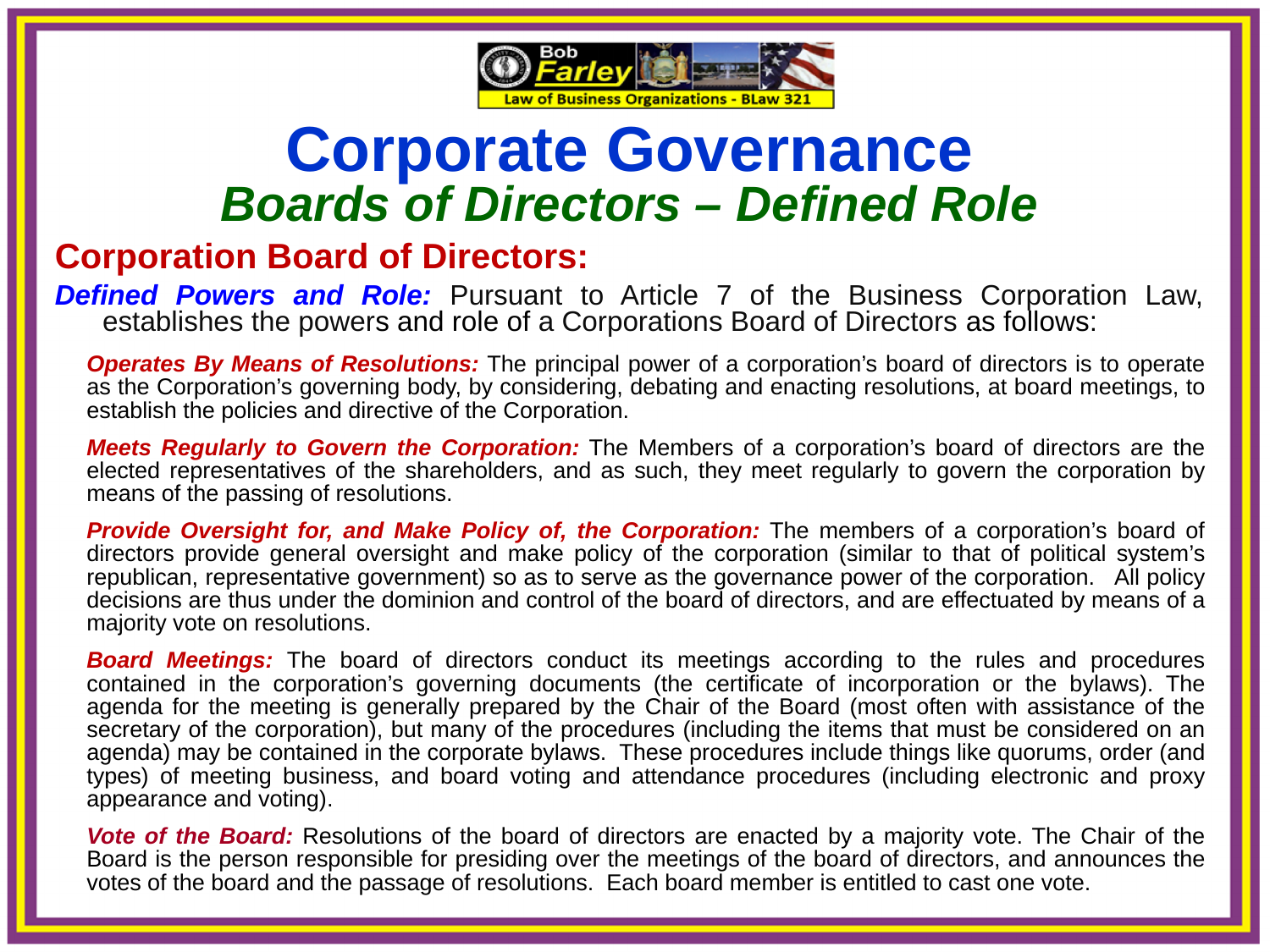

Corporate Governance
Boards of Directors – Defined Role

Corporation Board of Directors:

Defined Powers and Role: Pursuant to Article 7 of the Business Corporation Law, establishes the powers and role of a Corporations Board of Directors as follows:

Operates By Means of Resolutions: The principal power of a corporation’s board of directors is to operate as the Corporation’s governing body, by considering, debating and enacting resolutions, at board meetings, to establish the policies and directive of the Corporation.

Meets Regularly to Govern the Corporation: The Members of a corporation’s board of directors are the elected representatives of the shareholders, and as such, they meet regularly to govern the corporation by means of the passing of resolutions.

Provide Oversight for, and Make Policy of, the Corporation: The members of a corporation’s board of directors provide general oversight and make policy of the corporation (similar to that of political system’s republican, representative government) so as to serve as the governance power of the corporation.   All policy decisions are thus under the dominion and control of the board of directors, and are effectuated by means of a majority vote on resolutions.

Board Meetings: The board of directors conduct its meetings according to the rules and procedures contained in the corporation’s governing documents (the certificate of incorporation or the bylaws). The agenda for the meeting is generally prepared by the Chair of the Board (most often with assistance of the secretary of the corporation), but many of the procedures (including the items that must be considered on an agenda) may be contained in the corporate bylaws.  These procedures include things like quorums, order (and types) of meeting business, and board voting and attendance procedures (including electronic and proxy appearance and voting).

Vote of the Board: Resolutions of the board of directors are enacted by a majority vote. The Chair of the Board is the person responsible for presiding over the meetings of the board of directors, and announces the votes of the board and the passage of resolutions.  Each board member is entitled to cast one vote.